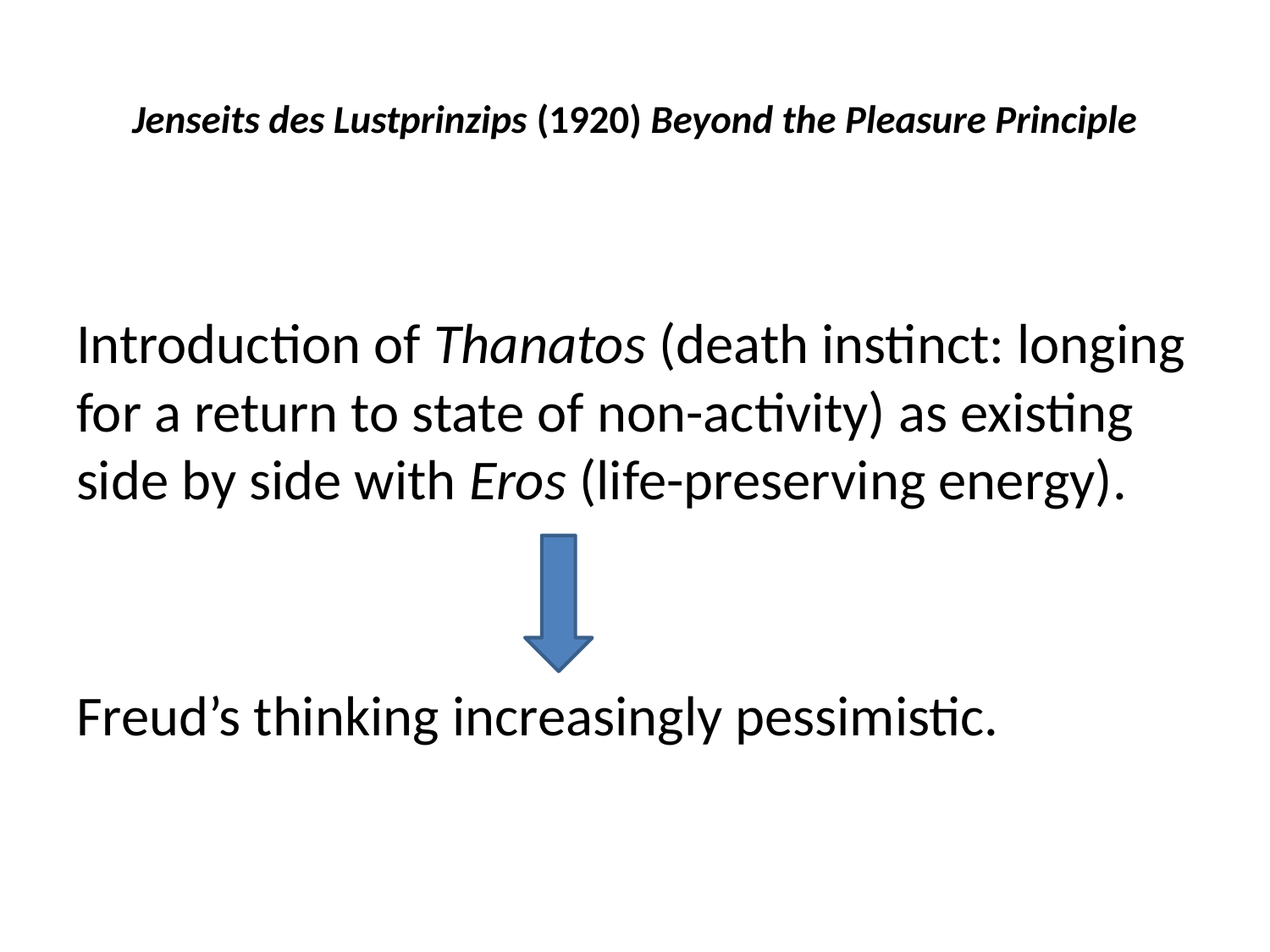

# Jenseits des Lustprinzips (1920) Beyond the Pleasure Principle

Introduction of Thanatos (death instinct: longing for a return to state of non-activity) as existing side by side with Eros (life-preserving energy).

Freud’s thinking increasingly pessimistic.